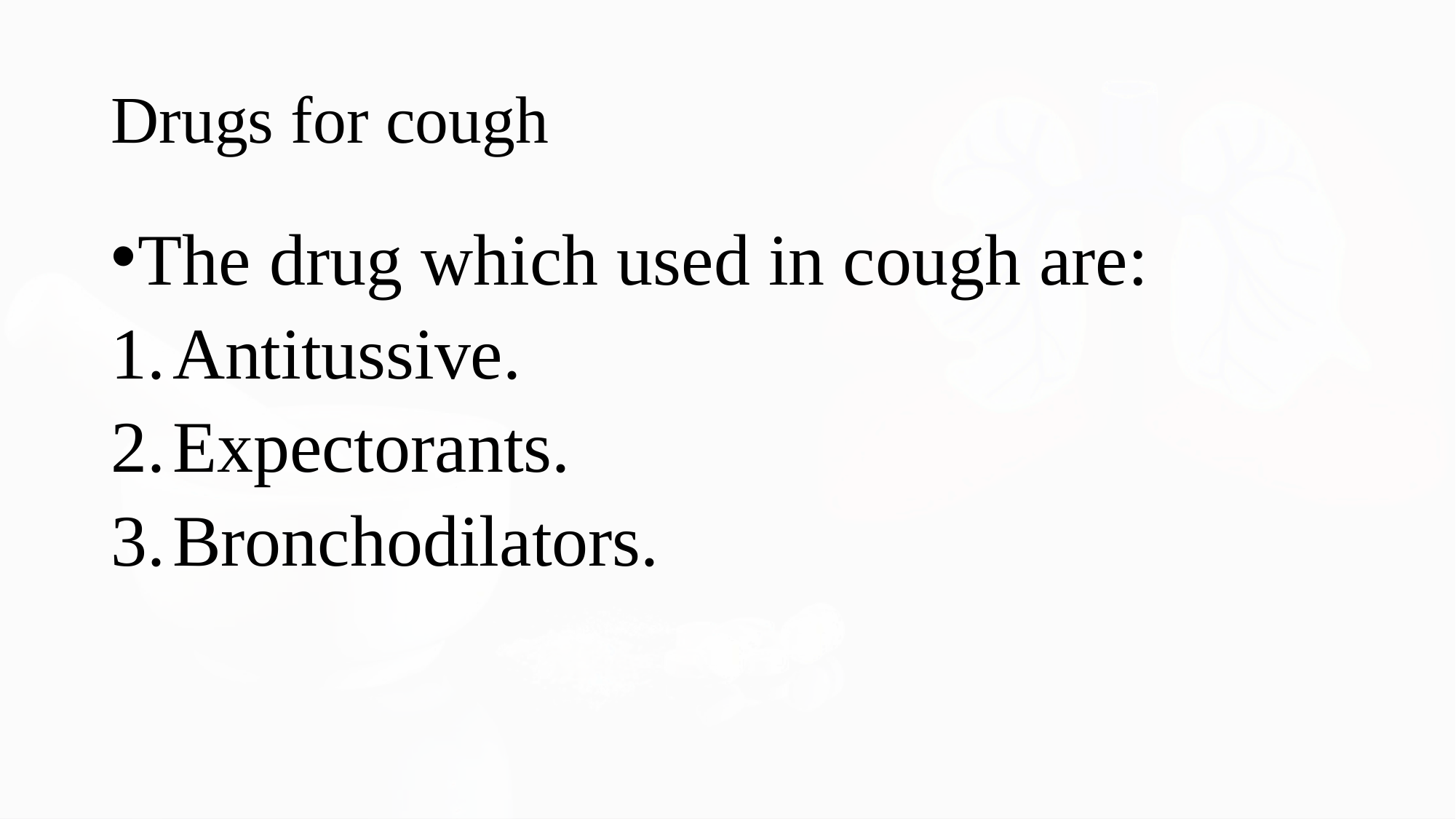

Drugs for cough
The drug which used in cough are:
Antitussive.
Expectorants.
Bronchodilators.